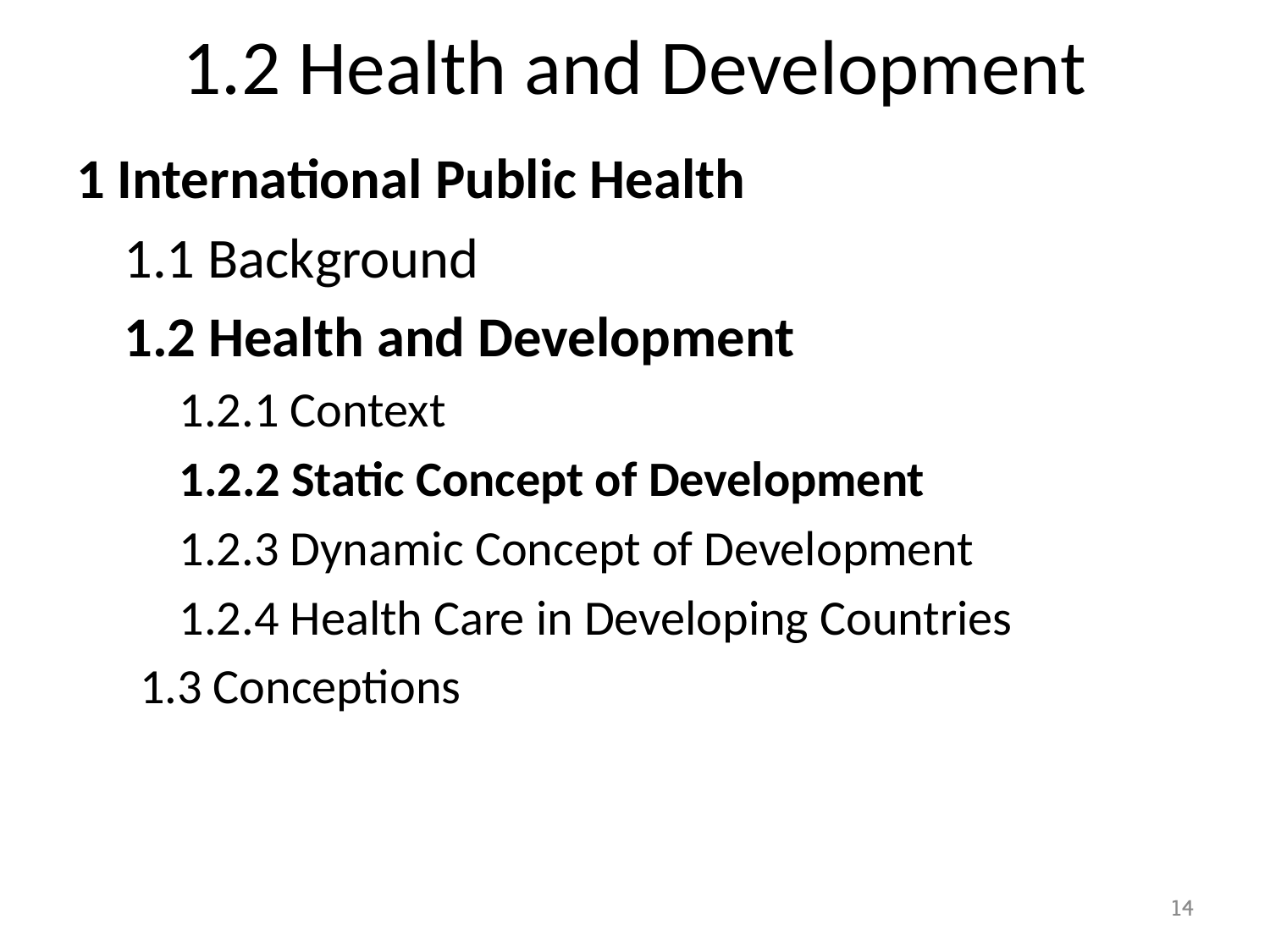

# 1.2 Health and Development
1 International Public Health
	1.1 Background
	1.2 Health and Development
	1.2.1 Context
	1.2.2 Static Concept of Development
	1.2.3 Dynamic Concept of Development
	1.2.4 Health Care in Developing Countries
1.3 Conceptions
14